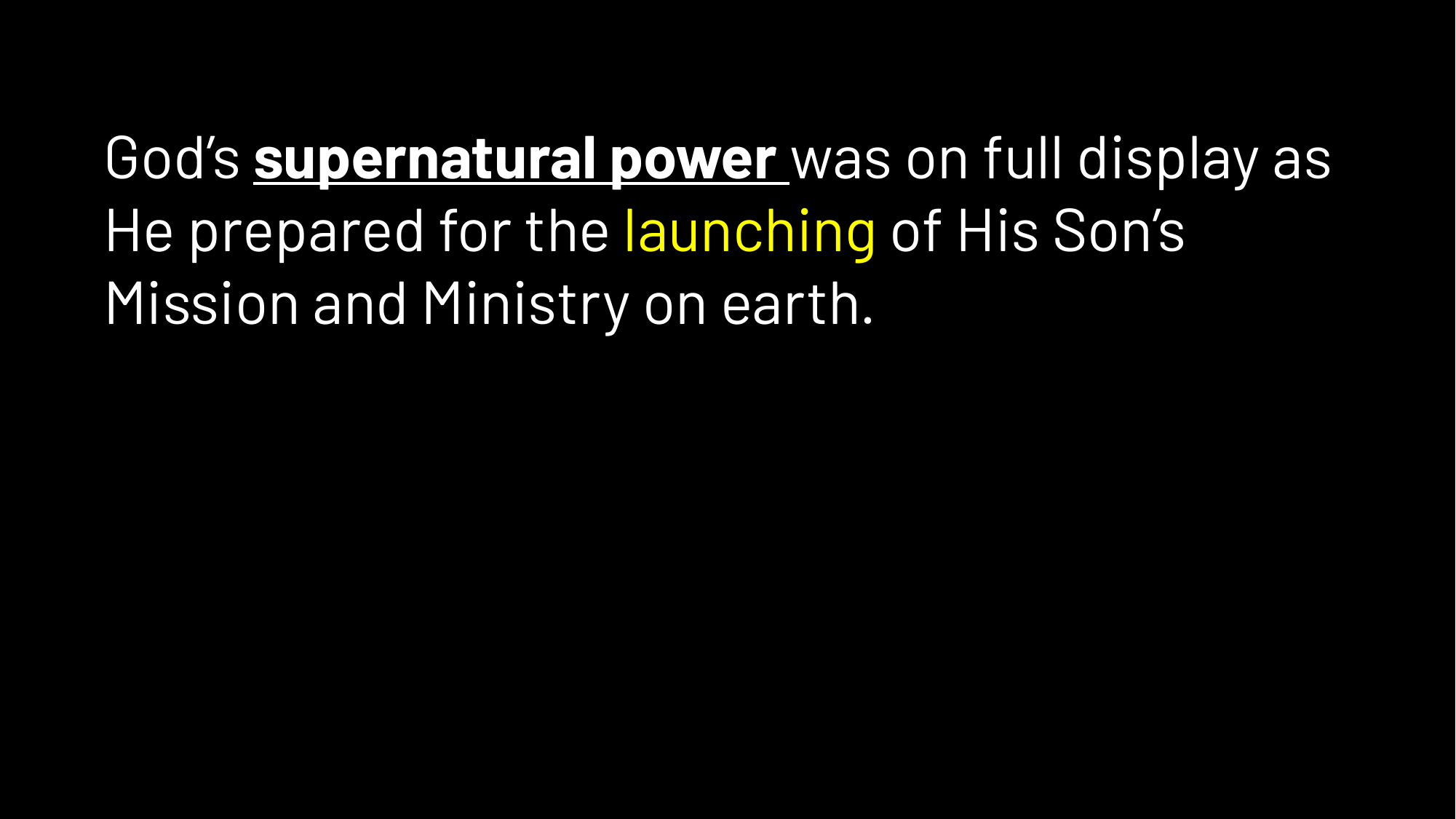

God’s supernatural power was on full display as He prepared for the launching of His Son’s Mission and Ministry on earth.